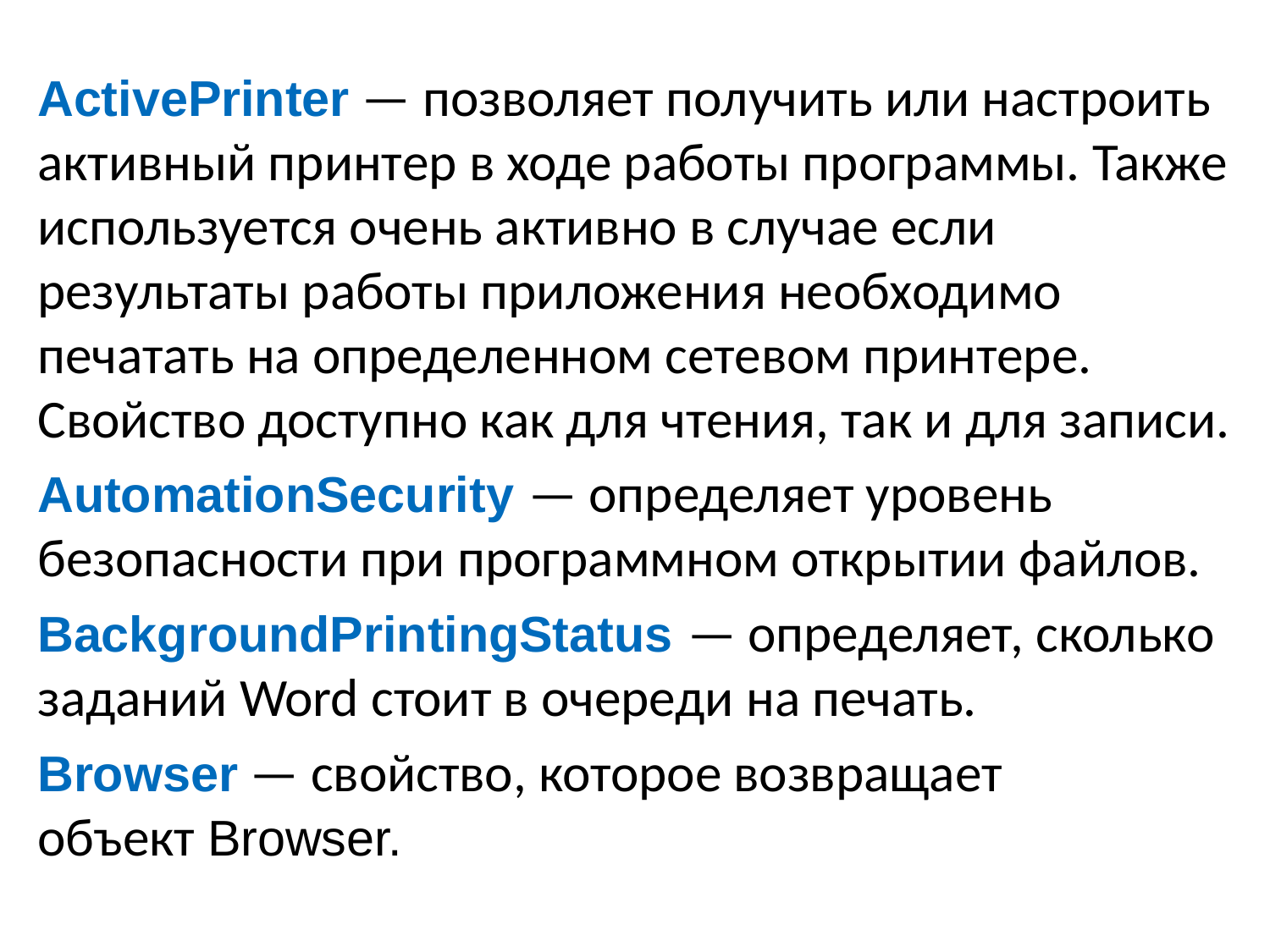

ActivePrinter — позволяет получить или настроить активный принтер в ходе работы программы. Также используется очень активно в случае если результаты работы приложения необходимо печатать на определенном сетевом принтере. Свойство доступно как для чтения, так и для записи.
AutomationSecurity — определяет уровень безопасности при программном открытии файлов.
BackgroundPrintingStatus — определяет, сколько заданий Word стоит в очереди на печать.
Browser — свойство, которое возвращает объект Browser.